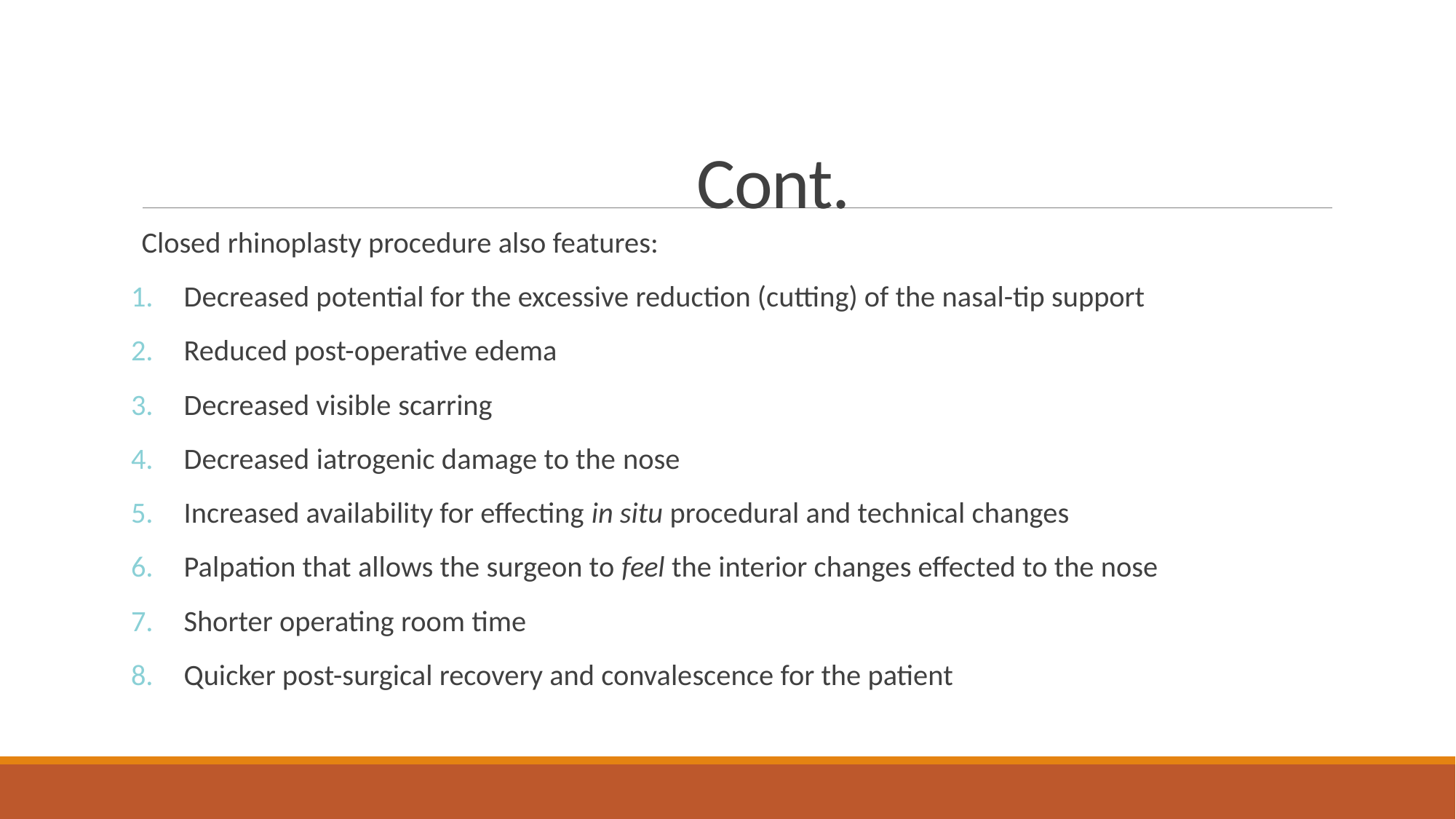

# Cont.
Closed rhinoplasty procedure also features:
Decreased potential for the excessive reduction (cutting) of the nasal-tip support
Reduced post-operative edema
Decreased visible scarring
Decreased iatrogenic damage to the nose
Increased availability for effecting in situ procedural and technical changes
Palpation that allows the surgeon to feel the interior changes effected to the nose
Shorter operating room time
Quicker post-surgical recovery and convalescence for the patient